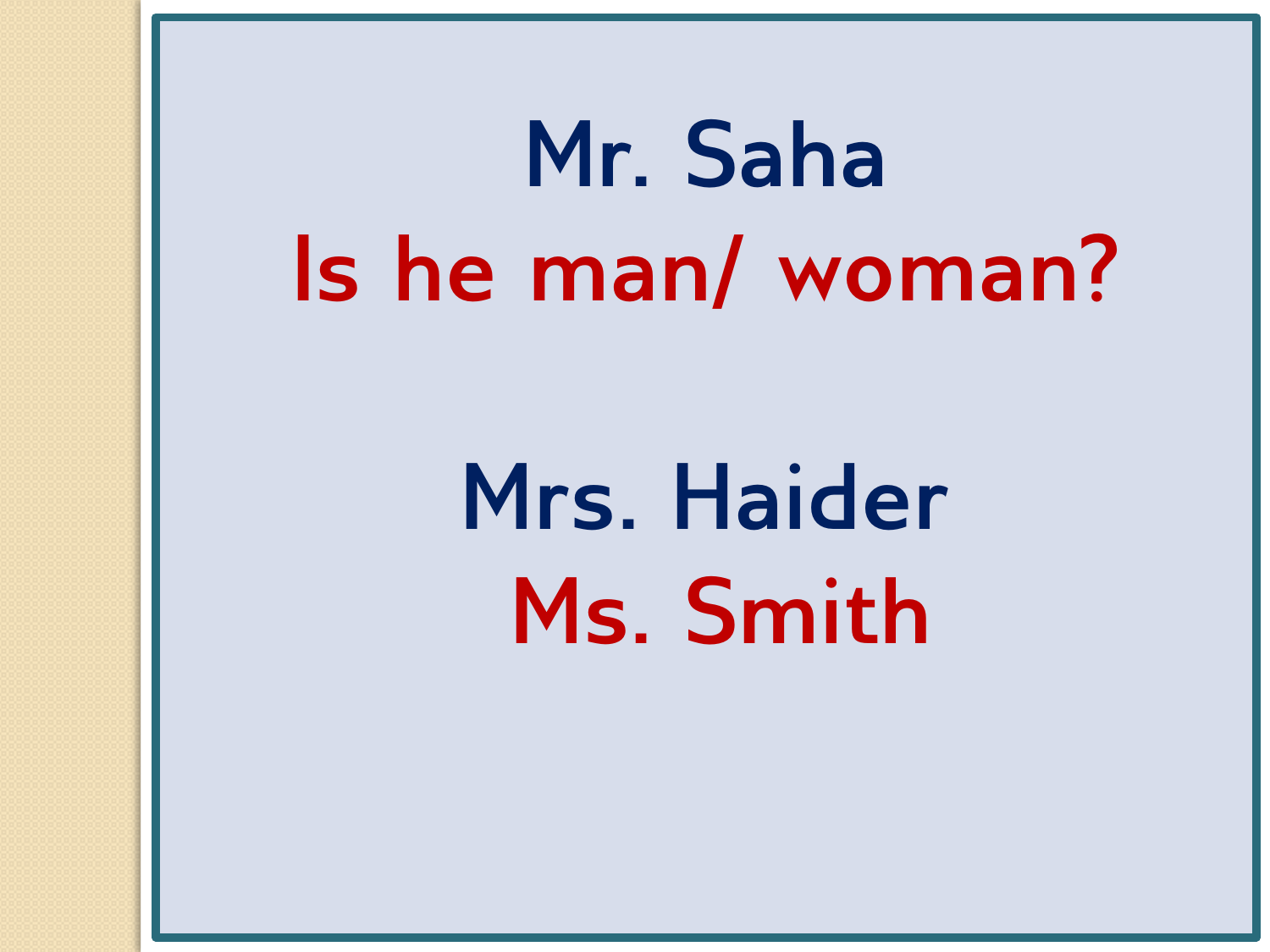

Mr. Saha
Is he man/ woman?

Mrs. Haider
 Ms. Smith